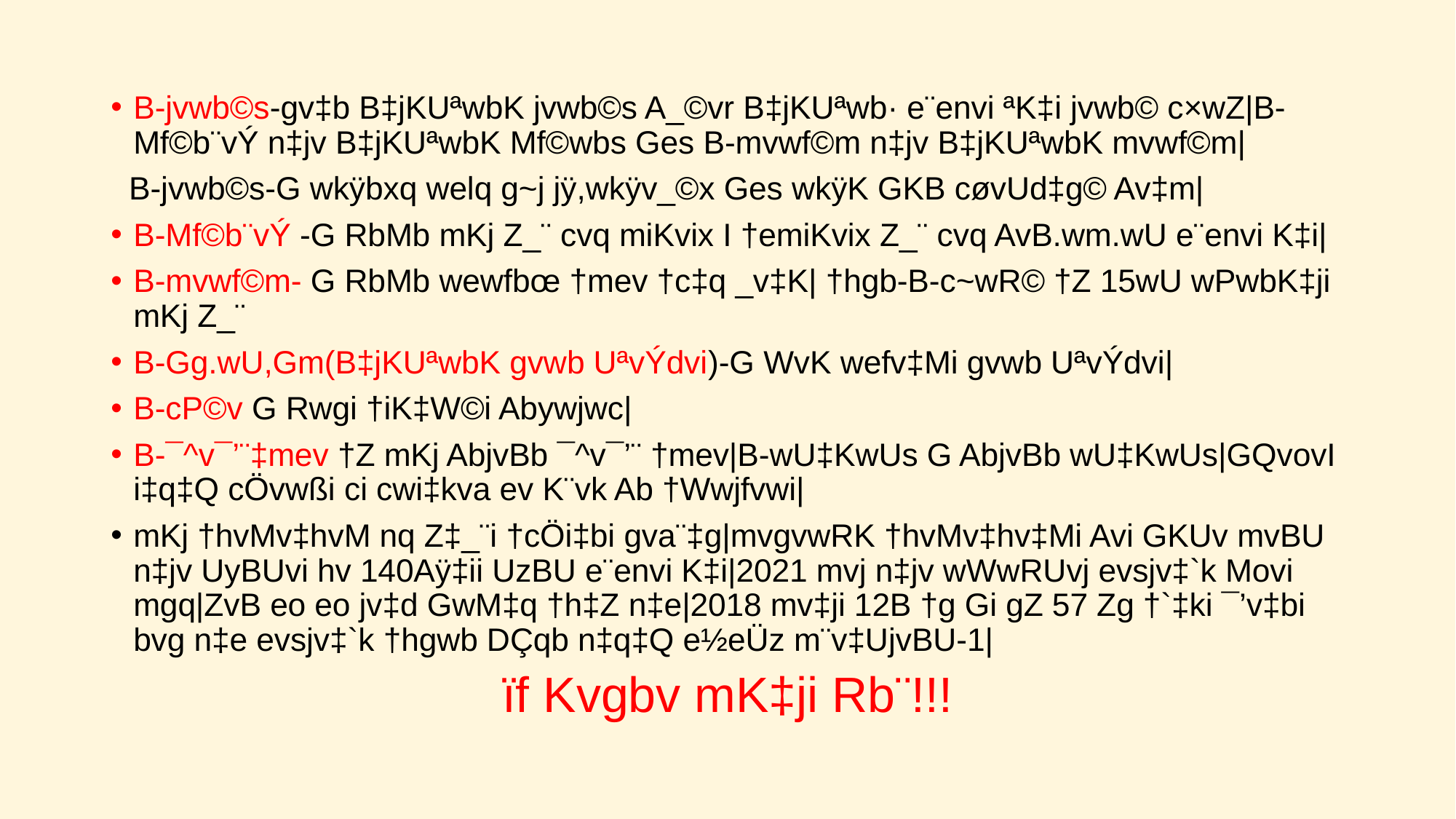

B-jvwb©s-gv‡b B‡jKUªwbK jvwb©s A_©vr B‡jKUªwb· e¨envi ªK‡i jvwb© c×wZ|B-Mf©b¨vÝ n‡jv B‡jKUªwbK Mf©wbs Ges B-mvwf©m n‡jv B‡jKUªwbK mvwf©m|
  B-jvwb©s-G wkÿbxq welq g~j jÿ,wkÿv_©x Ges wkÿK GKB cøvUd‡g© Av‡m|
B-Mf©b¨vÝ -G RbMb mKj Z_¨ cvq miKvix I †emiKvix Z_¨ cvq AvB.wm.wU e¨envi K‡i|
B-mvwf©m- G RbMb wewfbœ †mev †c‡q _v‡K| †hgb-B-c~wR© †Z 15wU wPwbK‡ji mKj Z_¨
B-Gg.wU,Gm(B‡jKUªwbK gvwb UªvÝdvi)-G WvK wefv‡Mi gvwb UªvÝdvi|
B-cP©v G Rwgi †iK‡W©i Abywjwc|
B-¯^v¯’¨‡mev †Z mKj AbjvBb ¯^v¯’¨ †mev|B-wU‡KwUs G AbjvBb wU‡KwUs|GQvovI i‡q‡Q cÖvwßi ci cwi‡kva ev K¨vk Ab †Wwjfvwi|
mKj †hvMv‡hvM nq Z‡_¨i †cÖi‡bi gva¨‡g|mvgvwRK †hvMv‡hv‡Mi Avi GKUv mvBU n‡jv UyBUvi hv 140Aÿ‡ii UzBU e¨envi K‡i|2021 mvj n‡jv wWwRUvj evsjv‡`k Movi mgq|ZvB eo eo jv‡d GwM‡q †h‡Z n‡e|2018 mv‡ji 12B †g Gi gZ 57 Zg †`‡ki ¯’v‡bi bvg n‡e evsjv‡`k †hgwb DÇqb n‡q‡Q e½eÜz m¨v‡UjvBU-1|
ïf Kvgbv mK‡ji Rb¨!!!